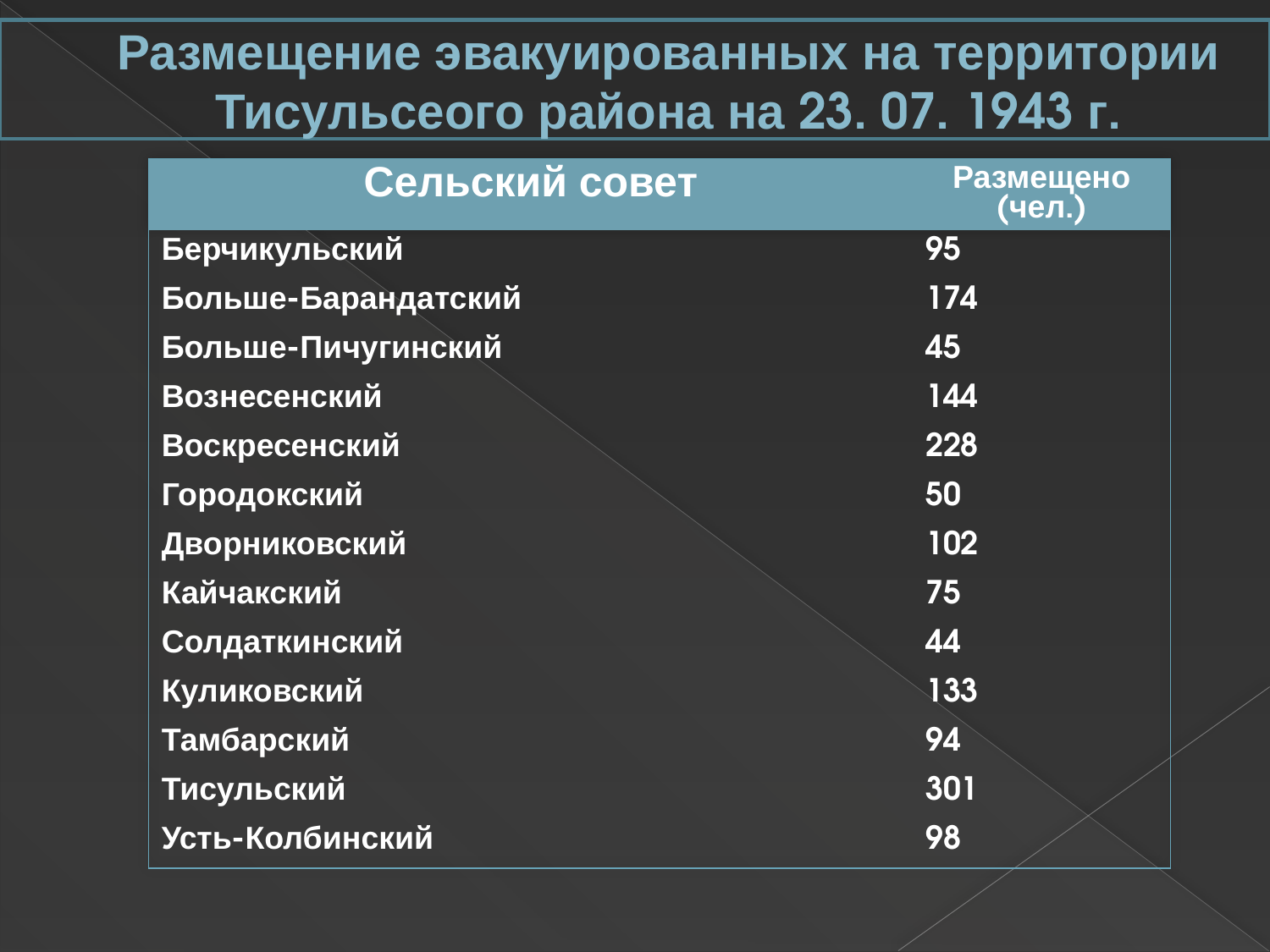

# Размещение эвакуированных на территории Тисульсеого района на 23. 07. 1943 г.
| Сельский совет | Размещено (чел.) |
| --- | --- |
| Берчикульский | 95 |
| Больше-Барандатский | 174 |
| Больше-Пичугинский | 45 |
| Вознесенский | 144 |
| Воскресенский | 228 |
| Городокский | 50 |
| Дворниковский | 102 |
| Кайчакский | 75 |
| Солдаткинский | 44 |
| Куликовский | 133 |
| Тамбарский | 94 |
| Тисульский | 301 |
| Усть-Колбинский | 98 |